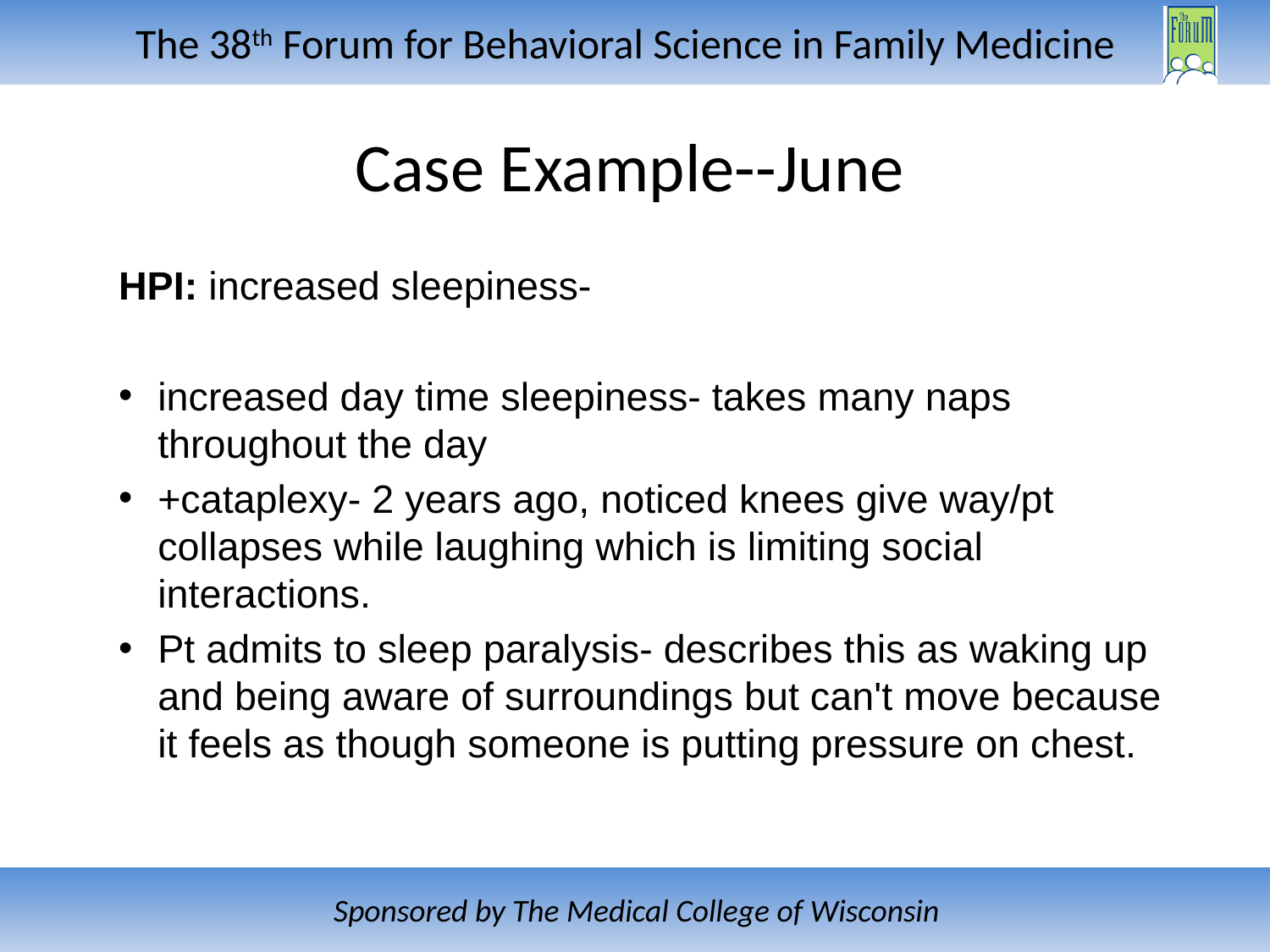

# Case Example--June
HPI: increased sleepiness-

increased day time sleepiness- takes many naps throughout the day
+cataplexy- 2 years ago, noticed knees give way/pt collapses while laughing which is limiting social interactions.
Pt admits to sleep paralysis- describes this as waking up and being aware of surroundings but can't move because it feels as though someone is putting pressure on chest.